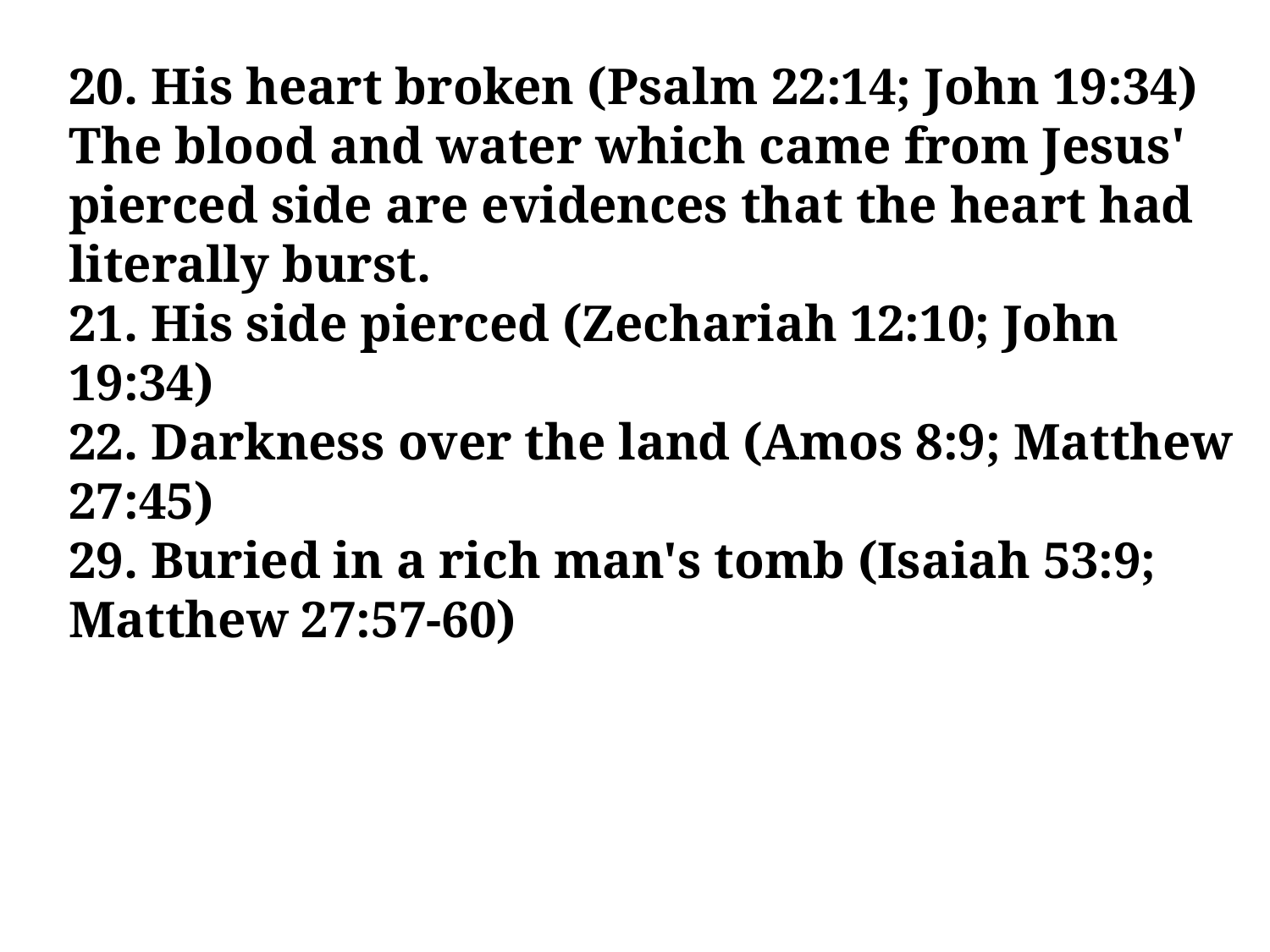

20. His heart broken (Psalm 22:14; John 19:34) The blood and water which came from Jesus' pierced side are evidences that the heart had literally burst.
21. His side pierced (Zechariah 12:10; John 19:34)
22. Darkness over the land (Amos 8:9; Matthew 27:45)
29. Buried in a rich man's tomb (Isaiah 53:9; Matthew 27:57-60)